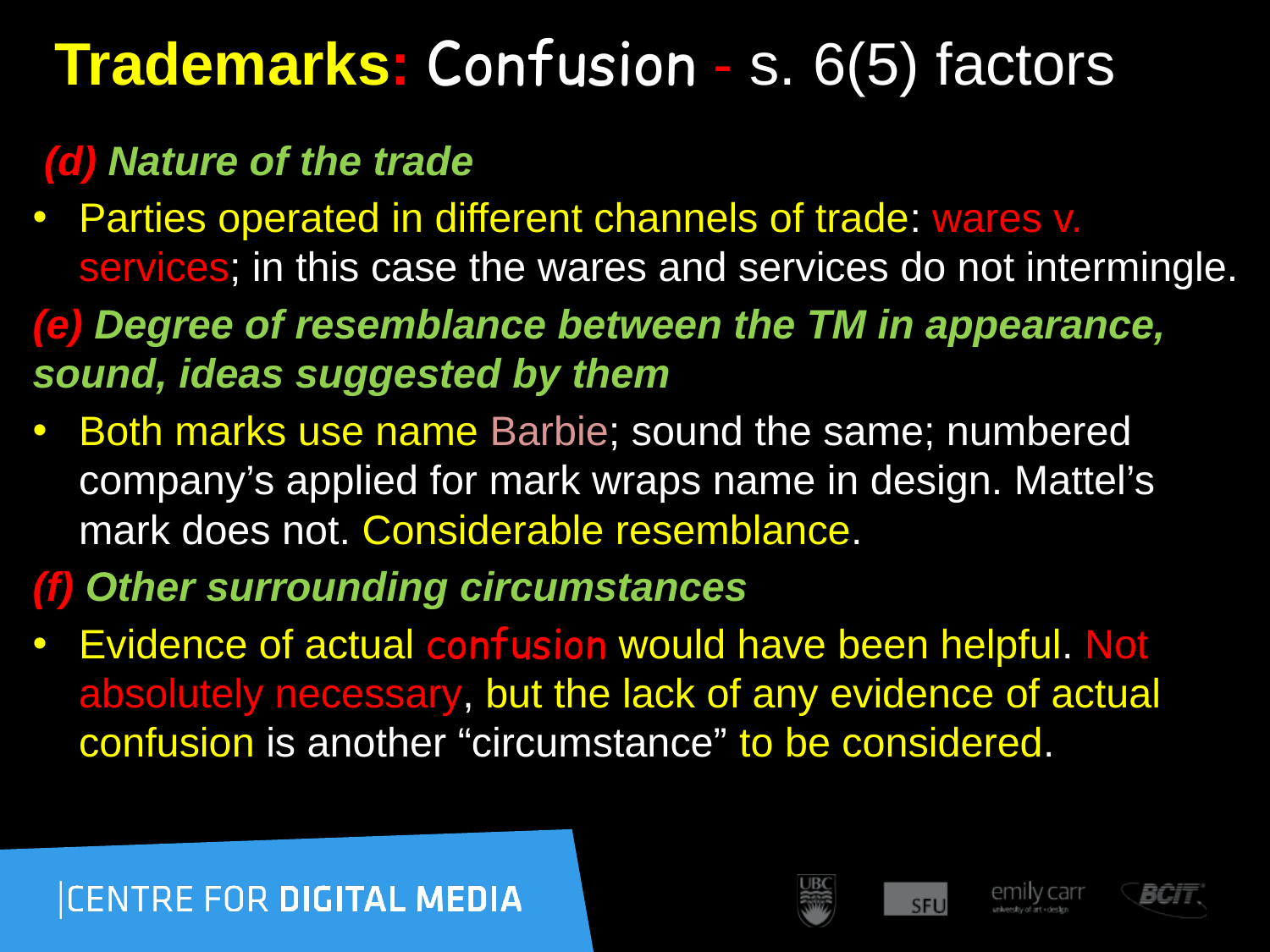

123
# Trademarks: Confusion - s. 6(5) factors
 (d) Nature of the trade
Parties operated in different channels of trade: wares v. services; in this case the wares and services do not intermingle.
(e) Degree of resemblance between the TM in appearance, sound, ideas suggested by them
Both marks use name Barbie; sound the same; numbered company’s applied for mark wraps name in design. Mattel’s mark does not. Considerable resemblance.
(f) Other surrounding circumstances
Evidence of actual confusion would have been helpful. Not absolutely necessary, but the lack of any evidence of actual confusion is another “circumstance” to be considered.